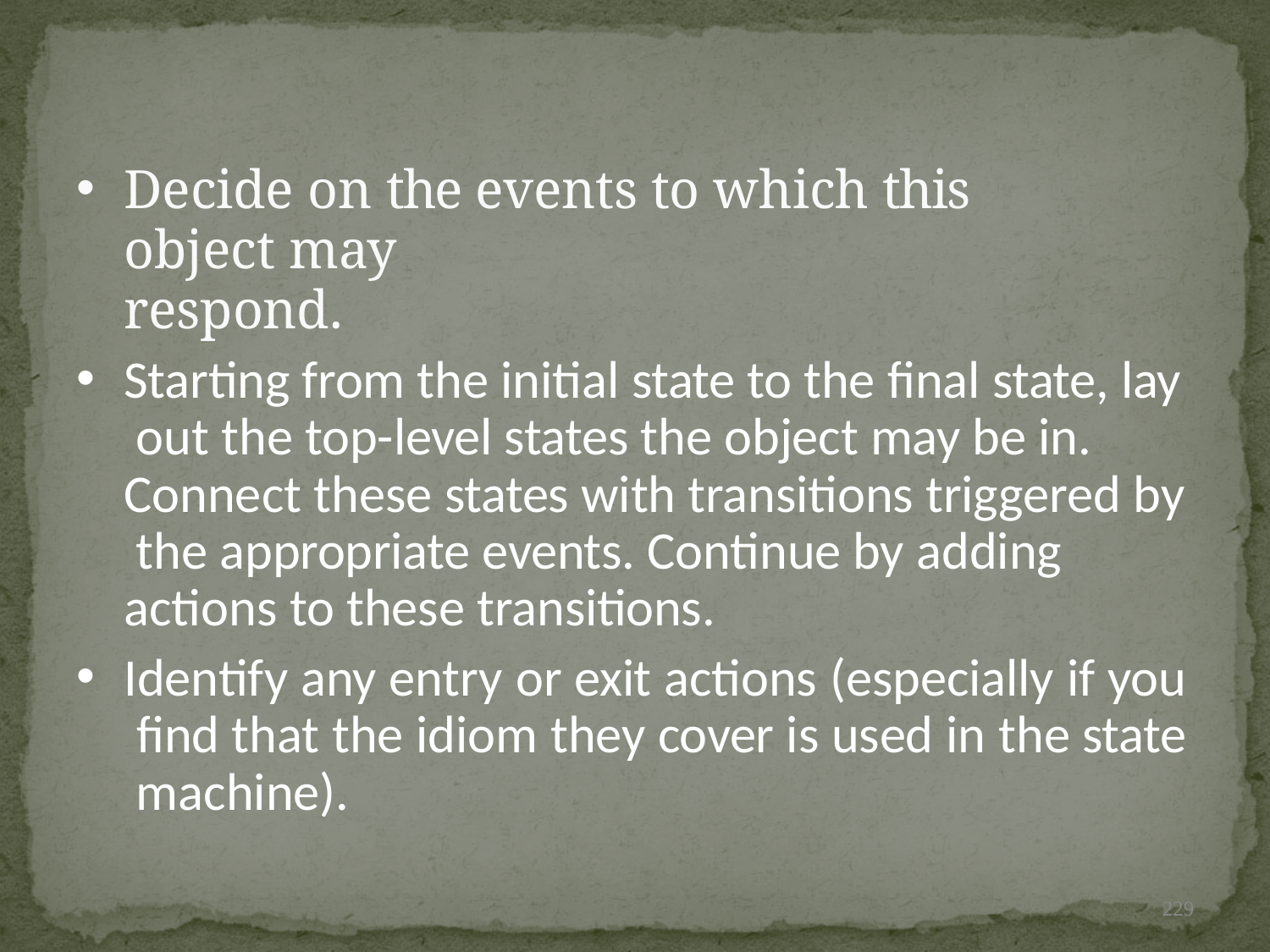

# Decide on the events to which this object may
respond.
Starting from the initial state to the final state, lay  out the top-level states the object may be in.  Connect these states with transitions triggered by  the appropriate events. Continue by adding  actions to these transitions.
Identify any entry or exit actions (especially if you  find that the idiom they cover is used in the state  machine).
229